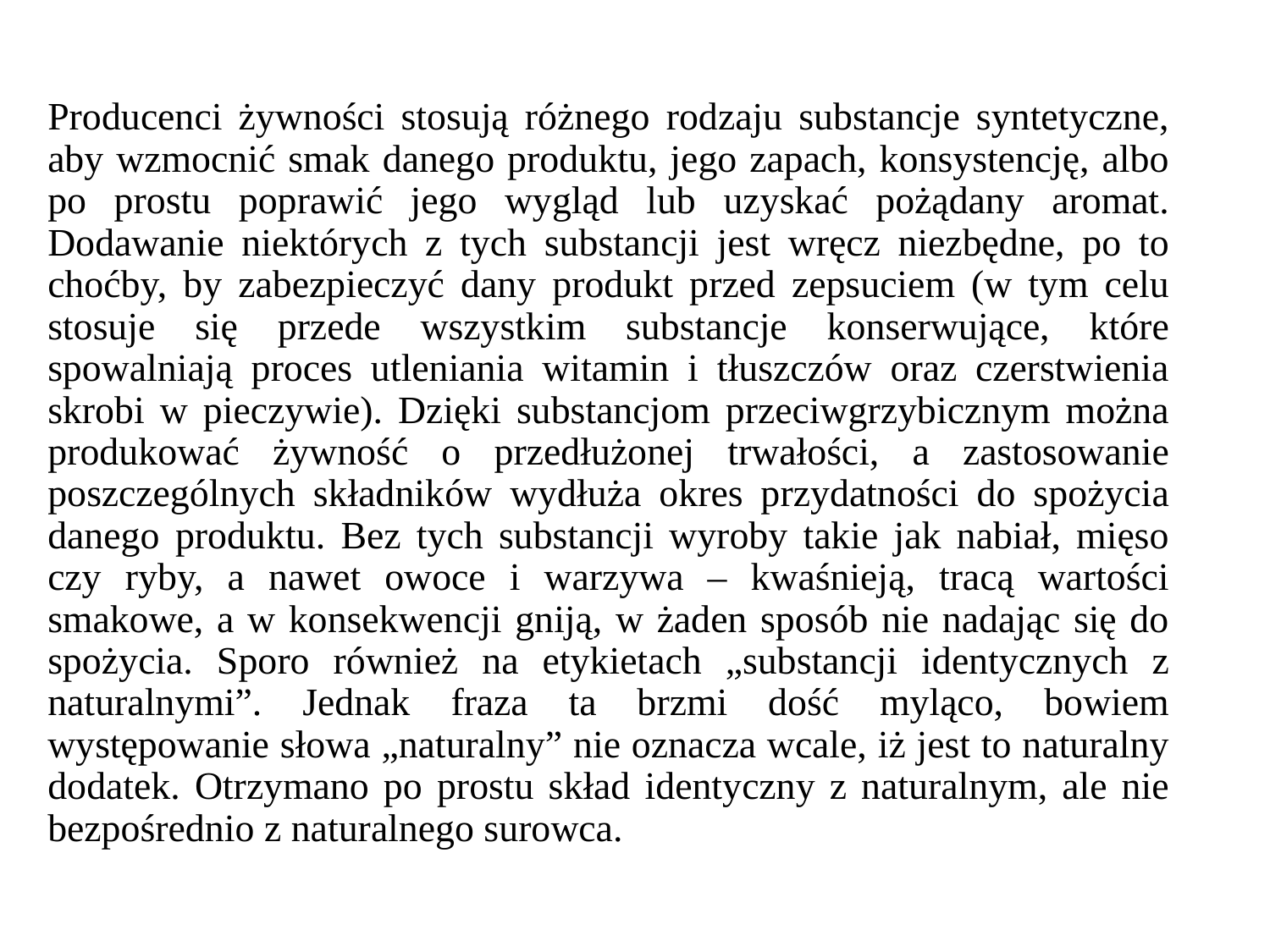

# Producenci żywności stosują różnego rodzaju substancje syntetyczne, aby wzmocnić smak danego produktu, jego zapach, konsystencję, albo po prostu poprawić jego wygląd lub uzyskać pożądany aromat. Dodawanie niektórych z tych substancji jest wręcz niezbędne, po to choćby, by zabezpieczyć dany produkt przed zepsuciem (w tym celu stosuje się przede wszystkim substancje konserwujące, które spowalniają proces utleniania witamin i tłuszczów oraz czerstwienia skrobi w pieczywie). Dzięki substancjom przeciwgrzybicznym można produkować żywność o przedłużonej trwałości, a zastosowanie poszczególnych składników wydłuża okres przydatności do spożycia danego produktu. Bez tych substancji wyroby takie jak nabiał, mięso czy ryby, a nawet owoce i warzywa – kwaśnieją, tracą wartości smakowe, a w konsekwencji gniją, w żaden sposób nie nadając się do spożycia. Sporo również na etykietach „substancji identycznych z naturalnymi”. Jednak fraza ta brzmi dość myląco, bowiem występowanie słowa „naturalny” nie oznacza wcale, iż jest to naturalny dodatek. Otrzymano po prostu skład identyczny z naturalnym, ale nie bezpośrednio z naturalnego surowca.